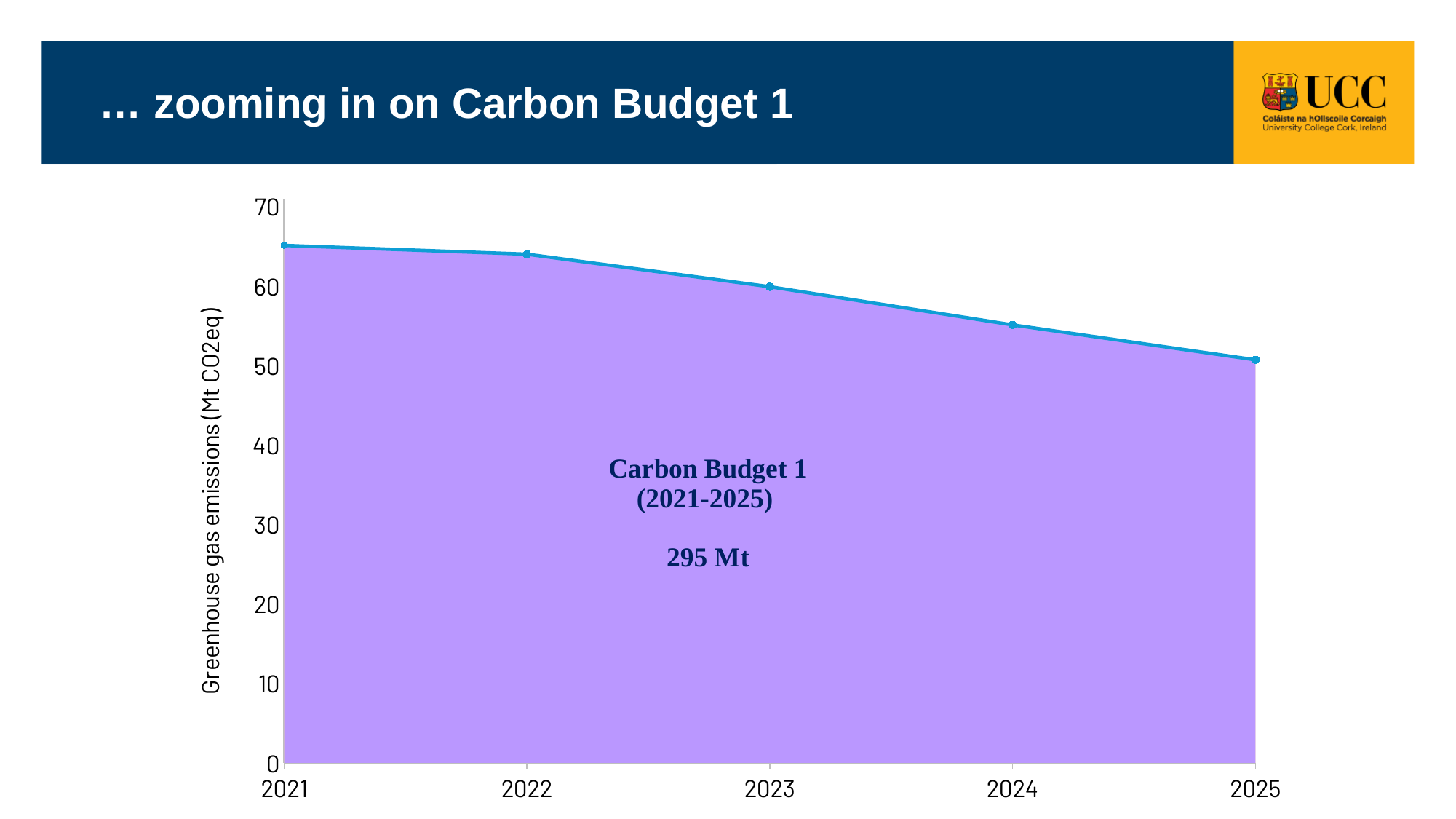

# … zooming in on Carbon Budget 1

### Chart

| Category |  |  |  | Data Points |
|---|---|---|---|---|
| 2021 | 65.1 | 65.1 | None | 65.1 |
| 2022 | 64.0 | 64.0 | None | 64.0 |
| 2023 | 59.9 | 59.9 | None | 59.9 |
| 2024 | 55.1 | 55.1 | None | 55.1 |
| 2025 | 50.7 | 50.7 | None | 50.7 |